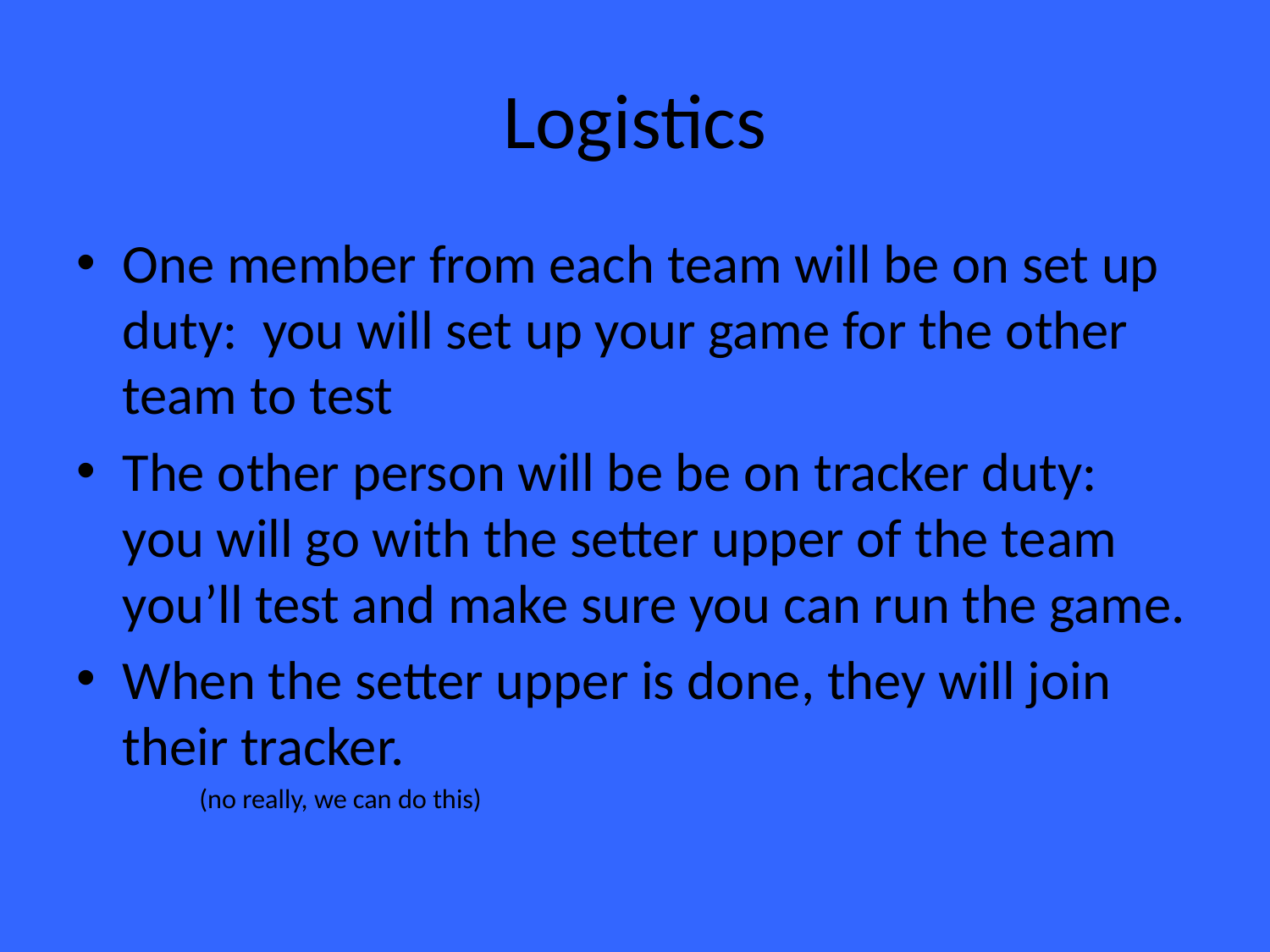

# Logistics
One member from each team will be on set up duty:  you will set up your game for the other team to test
The other person will be be on tracker duty:  you will go with the setter upper of the team you’ll test and make sure you can run the game.
When the setter upper is done, they will join their tracker.
		(no really, we can do this)